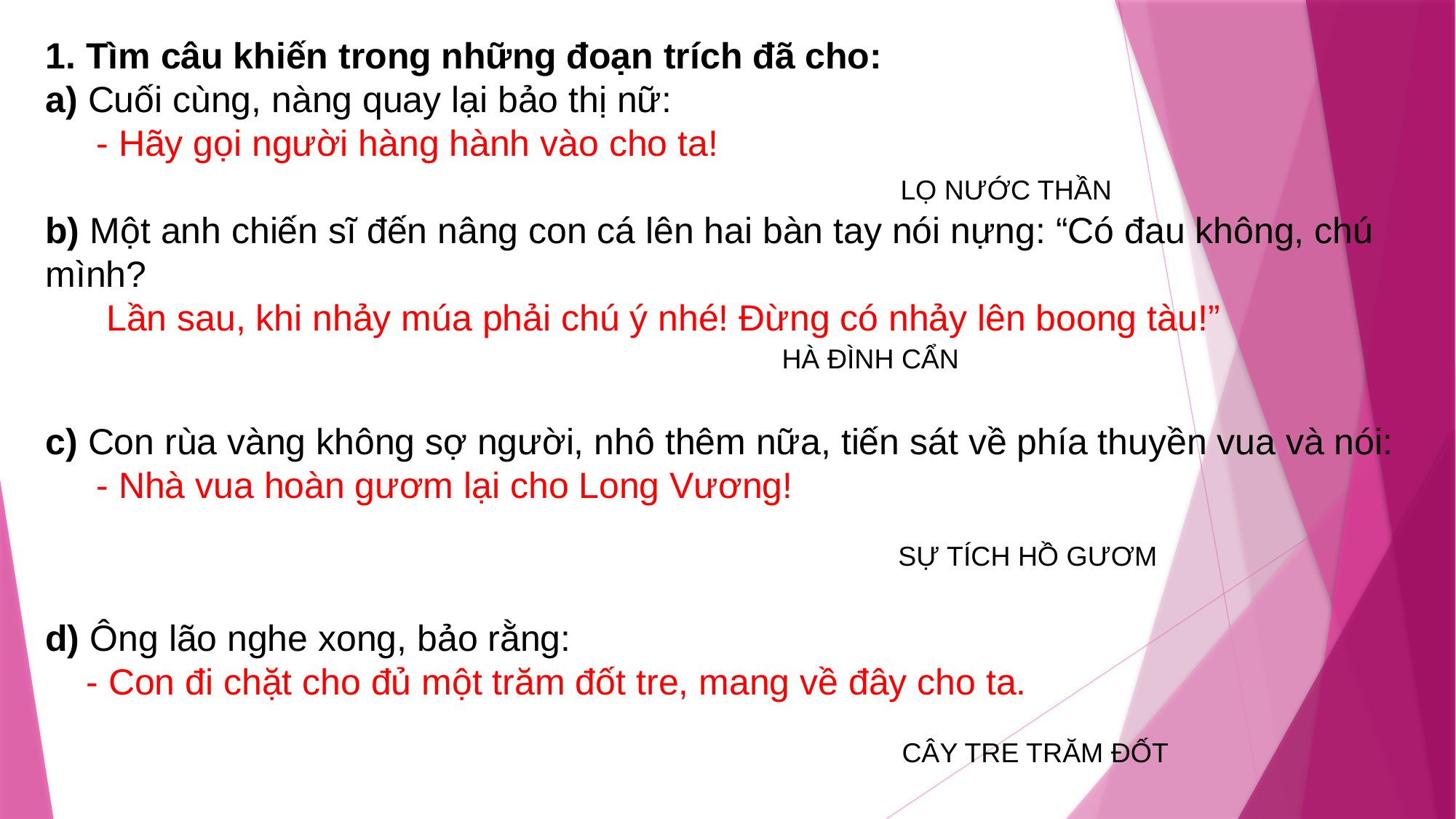

1. Tìm câu khiến trong những đoạn trích đã cho:
a) Cuối cùng, nàng quay lại bảo thị nữ:
     - Hãy gọi người hàng hành vào cho ta!
                                                    LỌ NƯỚC THẦN
b) Một anh chiến sĩ đến nâng con cá lên hai bàn tay nói nựng: “Có đau không, chú mình?
      Lần sau, khi nhảy múa phải chú ý nhé! Đừng có nhảy lên boong tàu!”
                                                                                        HÀ ĐÌNH CẨN
c) Con rùa vàng không sợ người, nhô thêm nữa, tiến sát về phía thuyền vua và nói:
     - Nhà vua hoàn gươm lại cho Long Vương!

                                                                           SỰ TÍCH HỒ GƯƠM

d) Ông lão nghe xong, bảo rằng:
    - Con đi chặt cho đủ một trăm đốt tre, mang về đây cho ta.
                                                                             CÂY TRE TRĂM ĐỐT